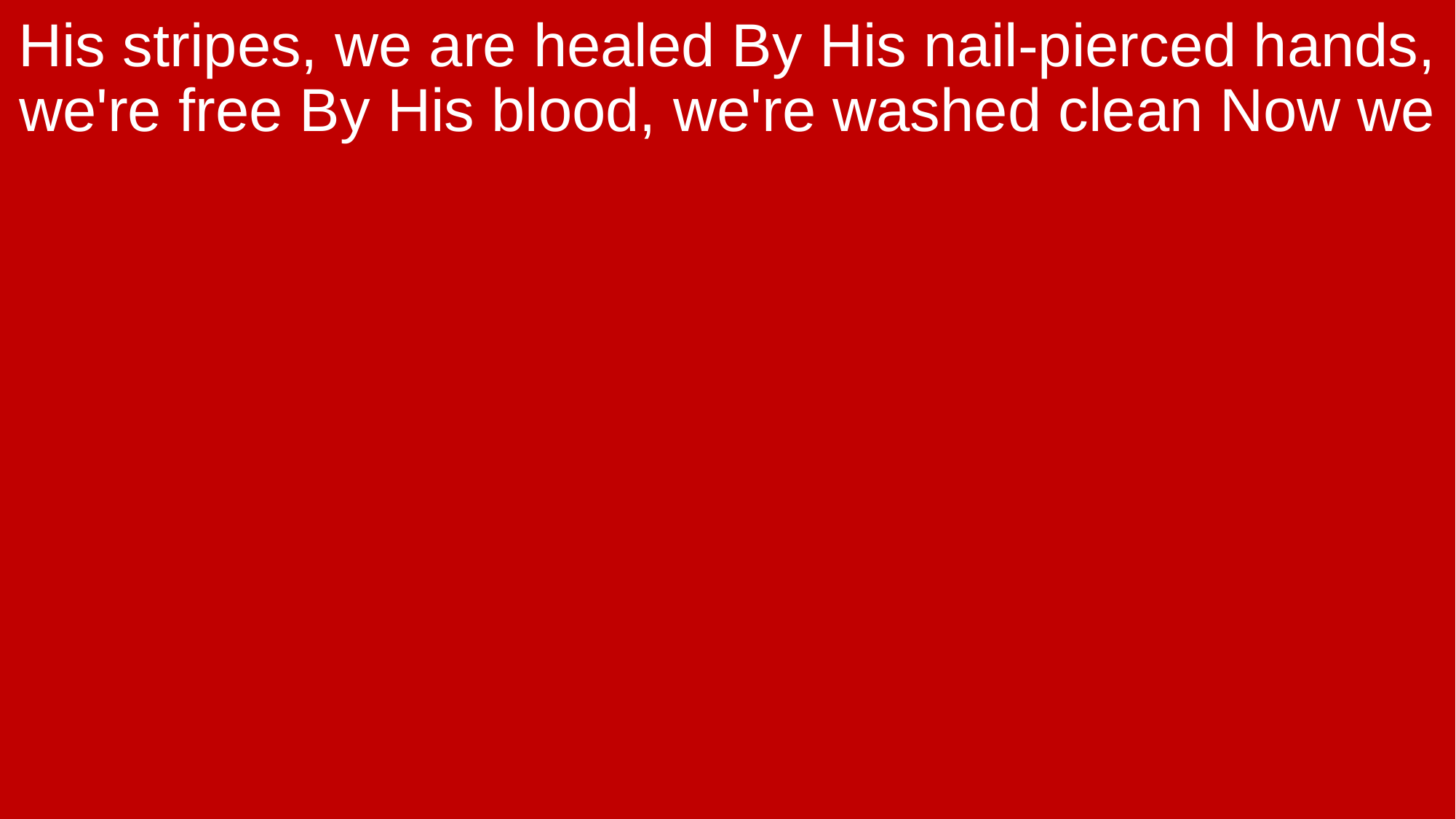

His stripes, we are healed By His nail-pierced hands, we're free By His blood, we're washed clean Now we